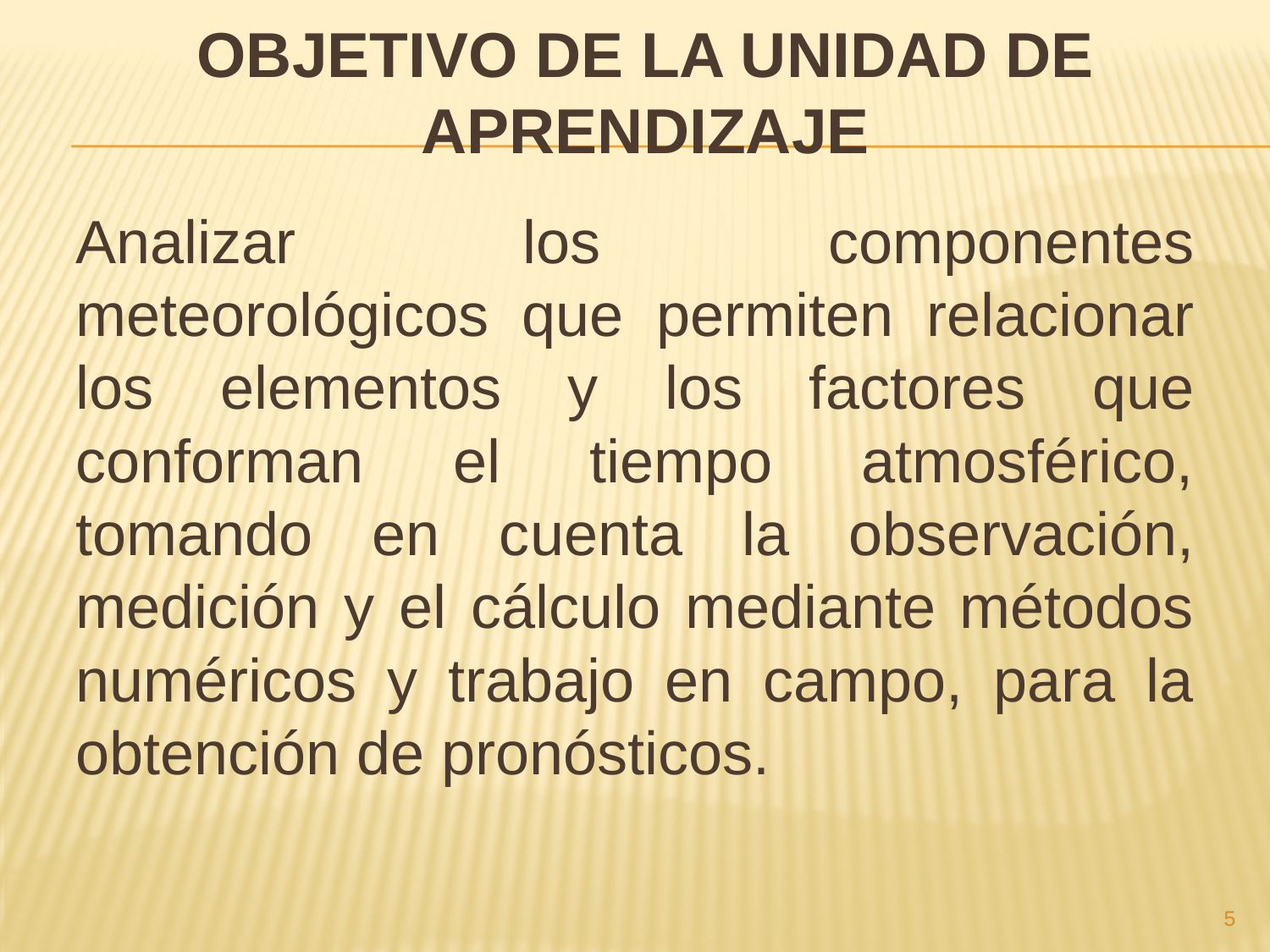

# OBJETIVO DE LA UNIDAD DE APRENDIZAJE
Analizar los componentes meteorológicos que permiten relacionar los elementos y los factores que conforman el tiempo atmosférico, tomando en cuenta la observación, medición y el cálculo mediante métodos numéricos y trabajo en campo, para la obtención de pronósticos.

5